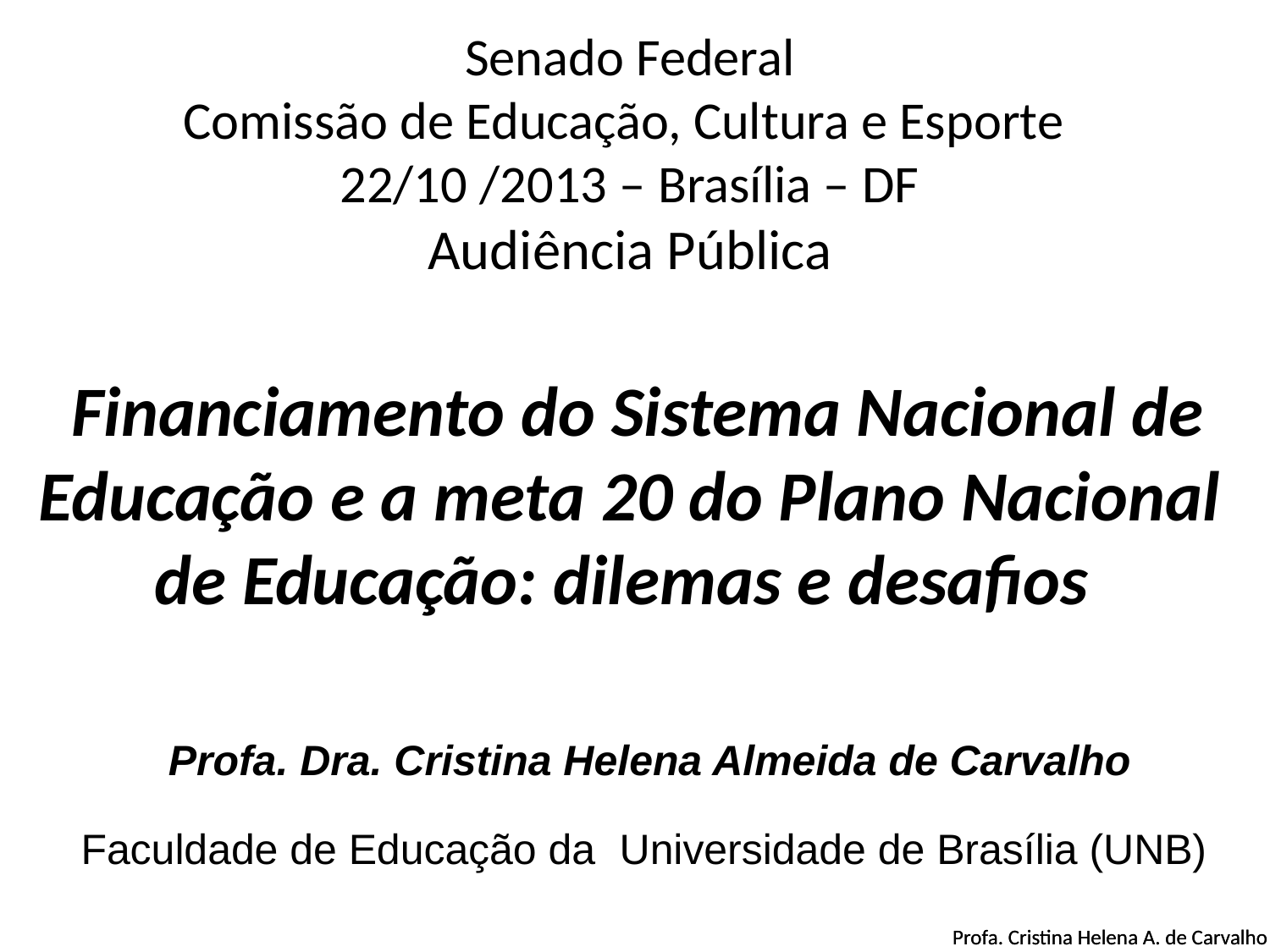

# Senado Federal Comissão de Educação, Cultura e Esporte 22/10 /2013 – Brasília – DF Audiência Pública Financiamento do Sistema Nacional de Educação e a meta 20 do Plano Nacional de Educação: dilemas e desafios

Profa. Dra. Cristina Helena Almeida de Carvalho
Faculdade de Educação da  Universidade de Brasília (UNB)